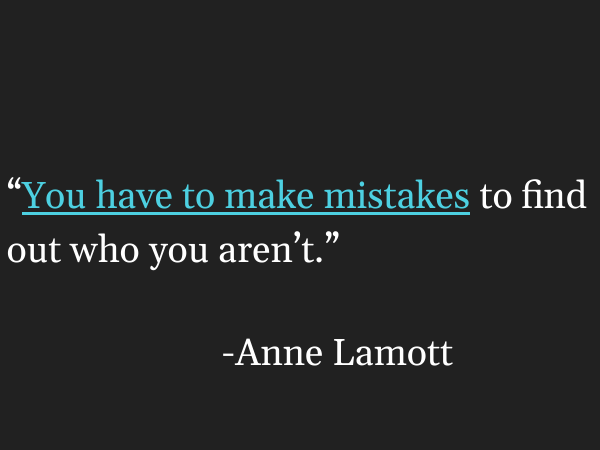

#
“You have to make mistakes to find out who you aren’t.”

-Anne Lamott